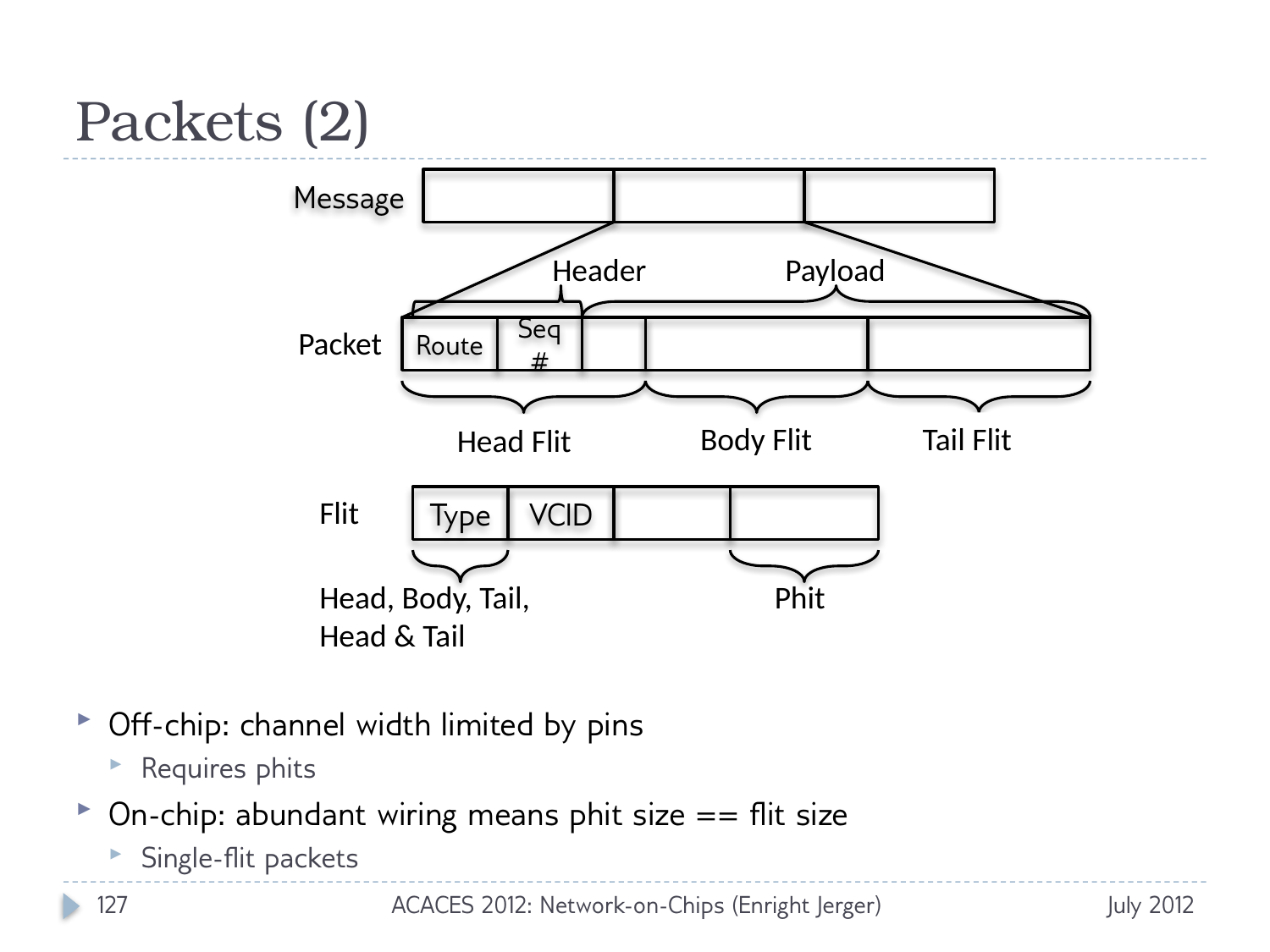

# Packets (2)

Off-chip: channel width limited by pins
Requires phits
On-chip: abundant wiring means phit size == flit size
Single-flit packets
Message

Header
Payload

Packet
Route
Seq#

Body Flit
Tail Flit
Head Flit
Flit
Type
VCID

Head, Body, Tail, Head & Tail
Phit
127
ACACES 2012: Network-on-Chips (Enright Jerger)
July 2012